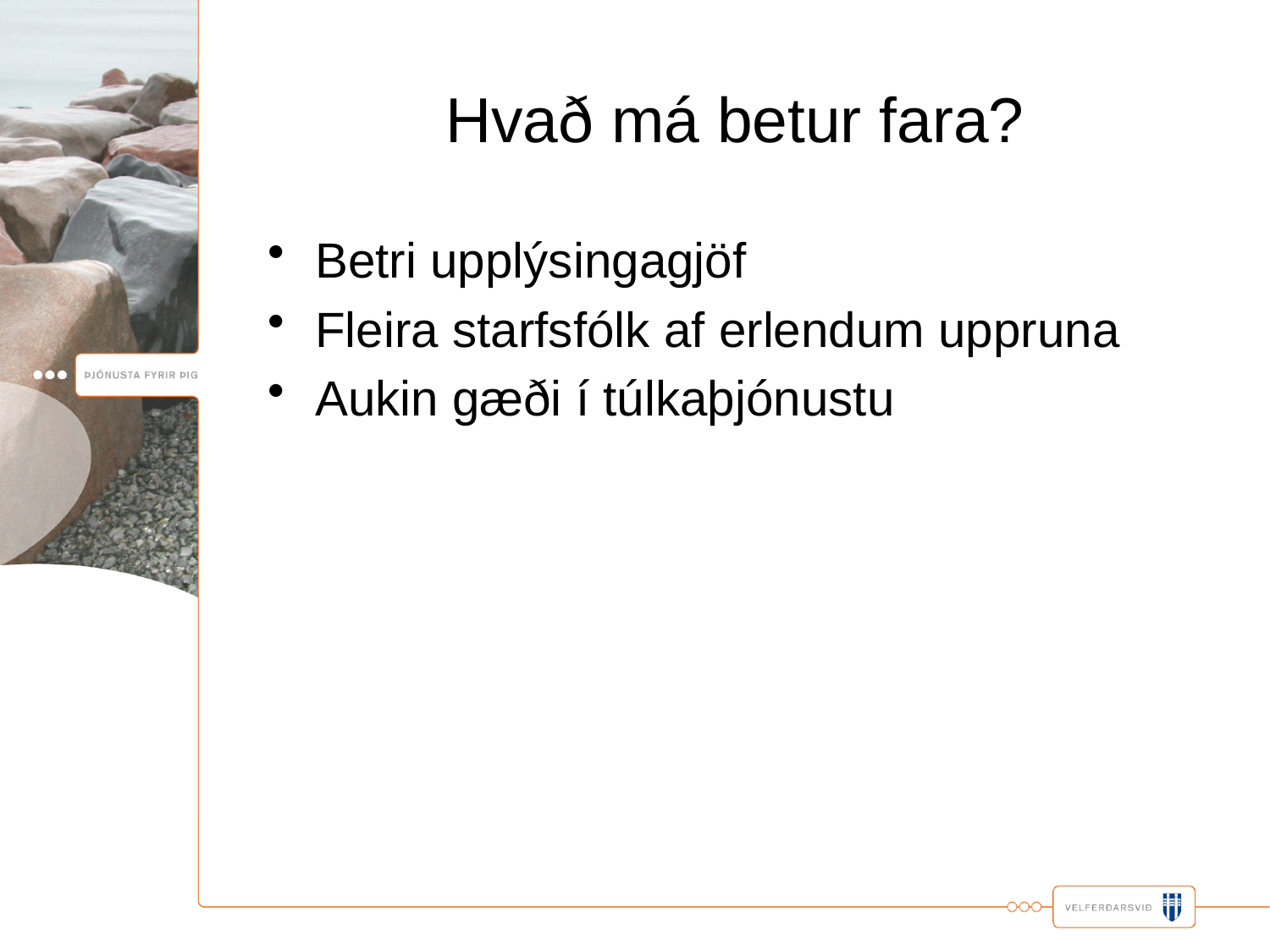

# Hvað má betur fara?
Betri upplýsingagjöf
Fleira starfsfólk af erlendum uppruna
Aukin gæði í túlkaþjónustu